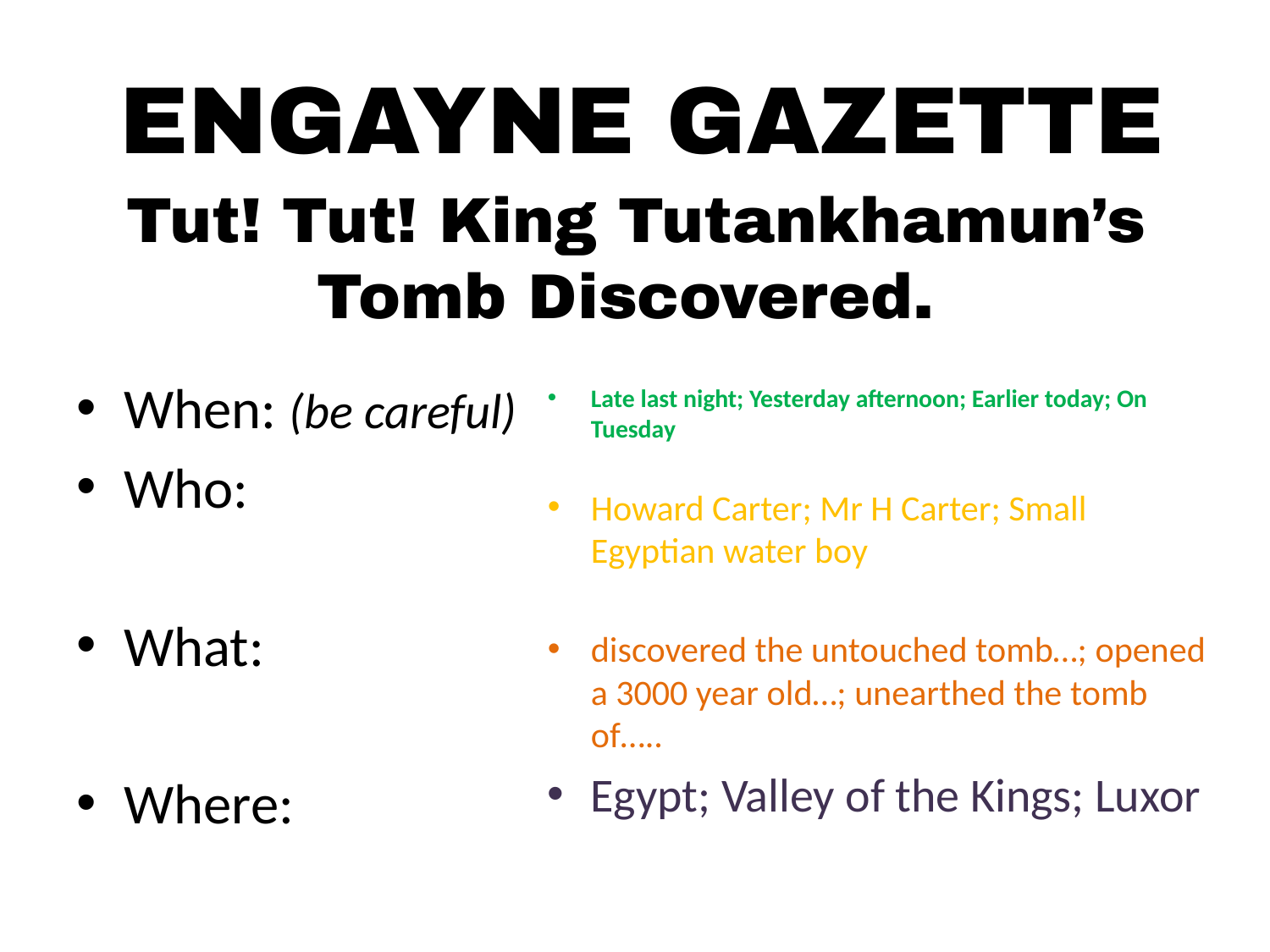

ENGAYNE GAZETTE
# Tut! Tut! King Tutankhamun’s Tomb Discovered.
When: (be careful)
Who:

What:

Where:
Late last night; Yesterday afternoon; Earlier today; On Tuesday

Howard Carter; Mr H Carter; Small Egyptian water boy

discovered the untouched tomb…; opened a 3000 year old…; unearthed the tomb of…..
Egypt; Valley of the Kings; Luxor